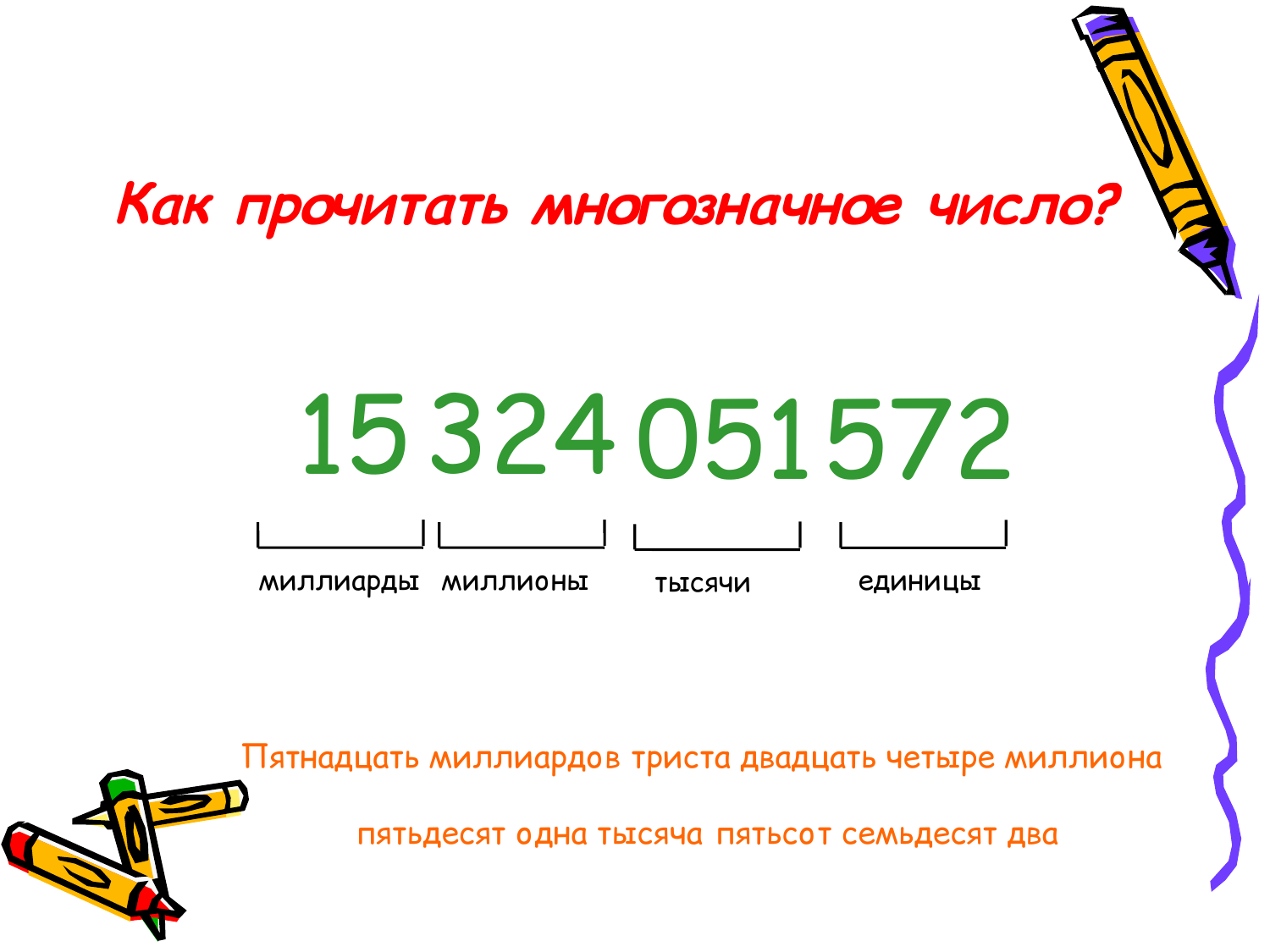

# Как прочитать многозначное число?
324
15
051
572

миллиарды
миллионы
единицы
тысячи
Пятнадцать миллиардов
триста двадцать четыре миллиона
пятьдесят одна тысяча
пятьсот семьдесят два